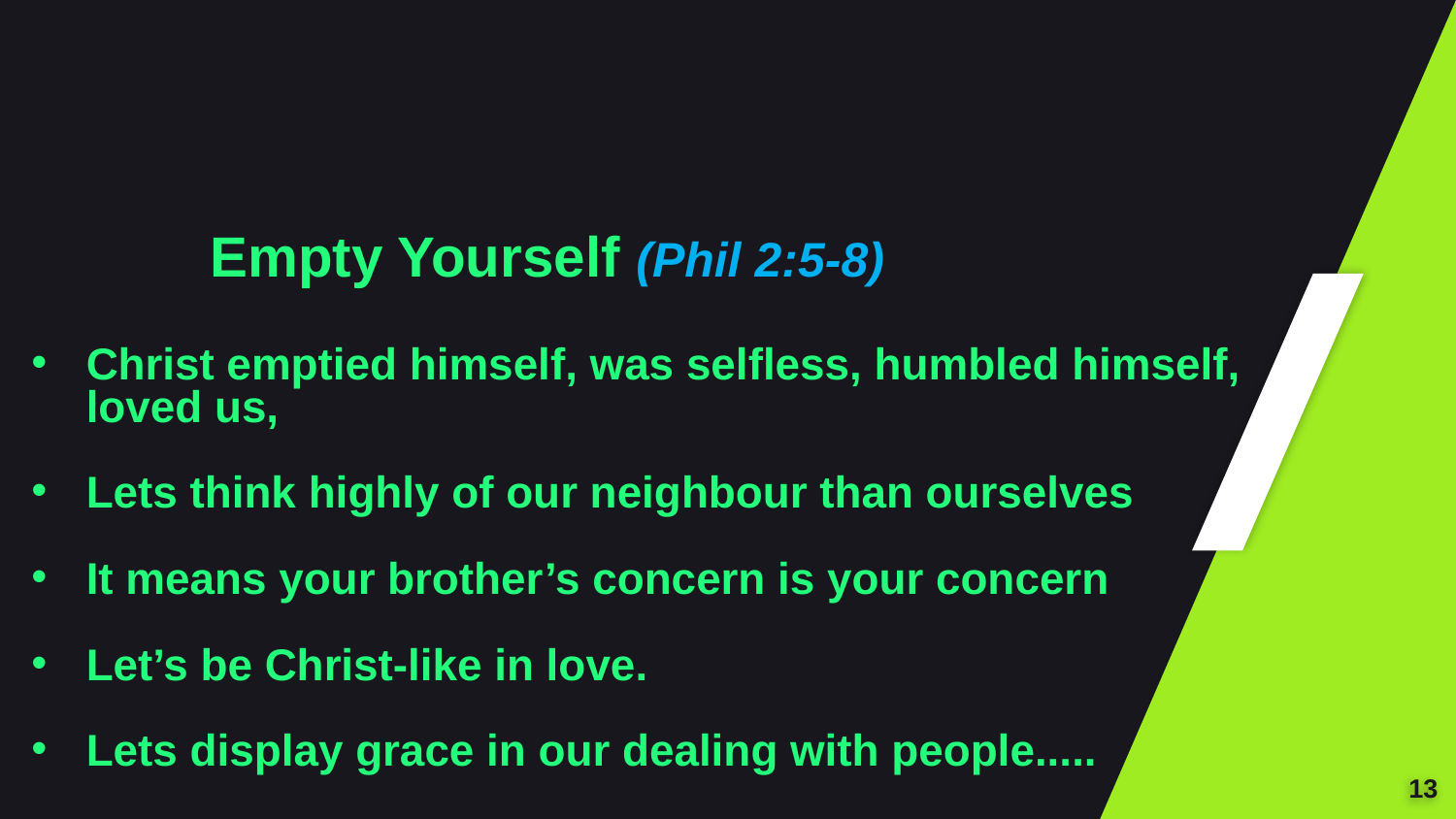

Empty Yourself (Phil 2:5-8)
Christ emptied himself, was selfless, humbled himself, loved us,

Lets think highly of our neighbour than ourselves

It means your brother’s concern is your concern

Let’s be Christ-like in love.

Lets display grace in our dealing with people.....
13